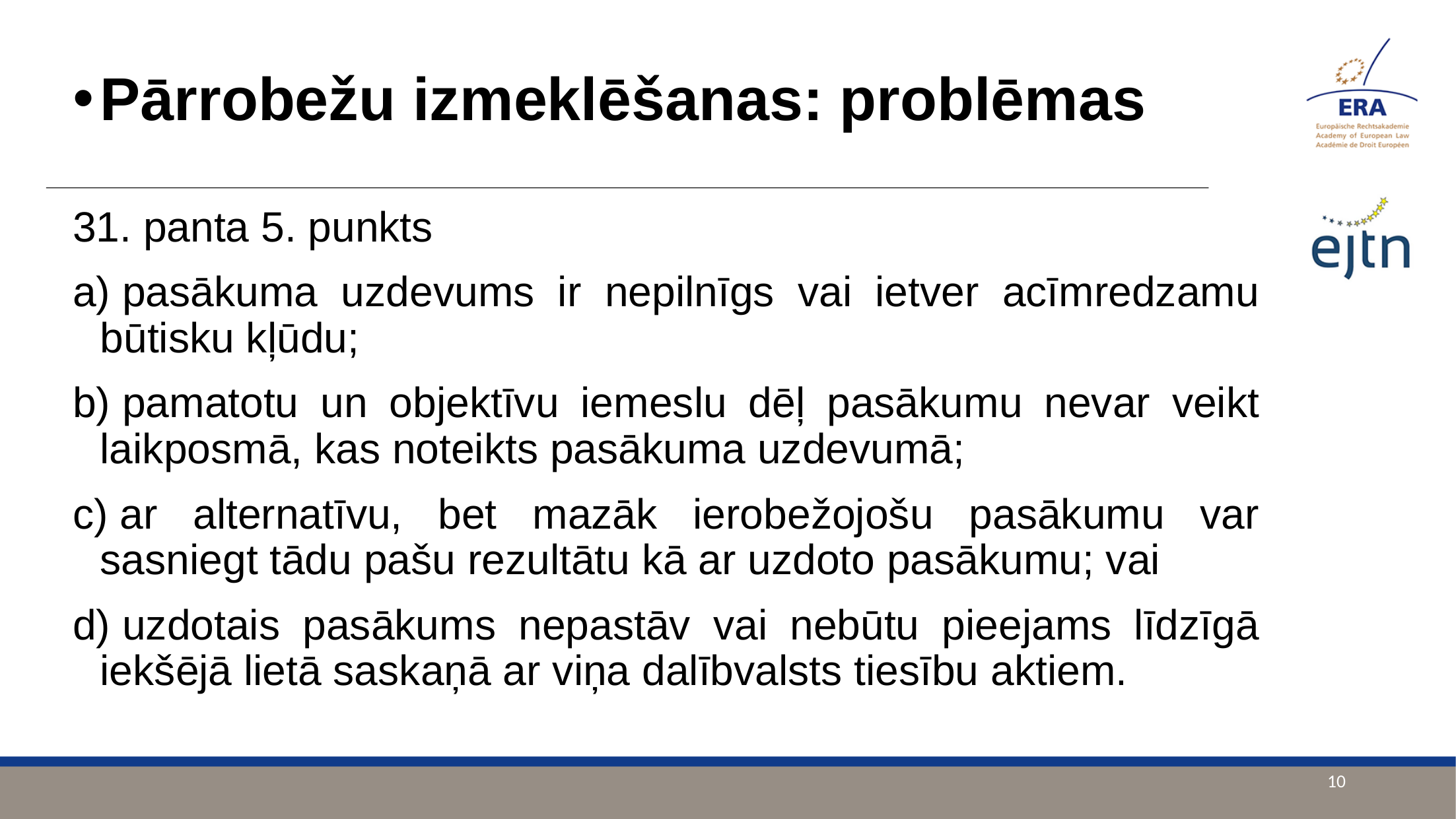

Pārrobežu izmeklēšanas: problēmas
31. panta 5. punkts
a) pasākuma uzdevums ir nepilnīgs vai ietver acīmredzamu būtisku kļūdu;
b) pamatotu un objektīvu iemeslu dēļ pasākumu nevar veikt laikposmā, kas noteikts pasākuma uzdevumā;
c) ar alternatīvu, bet mazāk ierobežojošu pasākumu var sasniegt tādu pašu rezultātu kā ar uzdoto pasākumu; vai
d) uzdotais pasākums nepastāv vai nebūtu pieejams līdzīgā iekšējā lietā saskaņā ar viņa dalībvalsts tiesību aktiem.
10